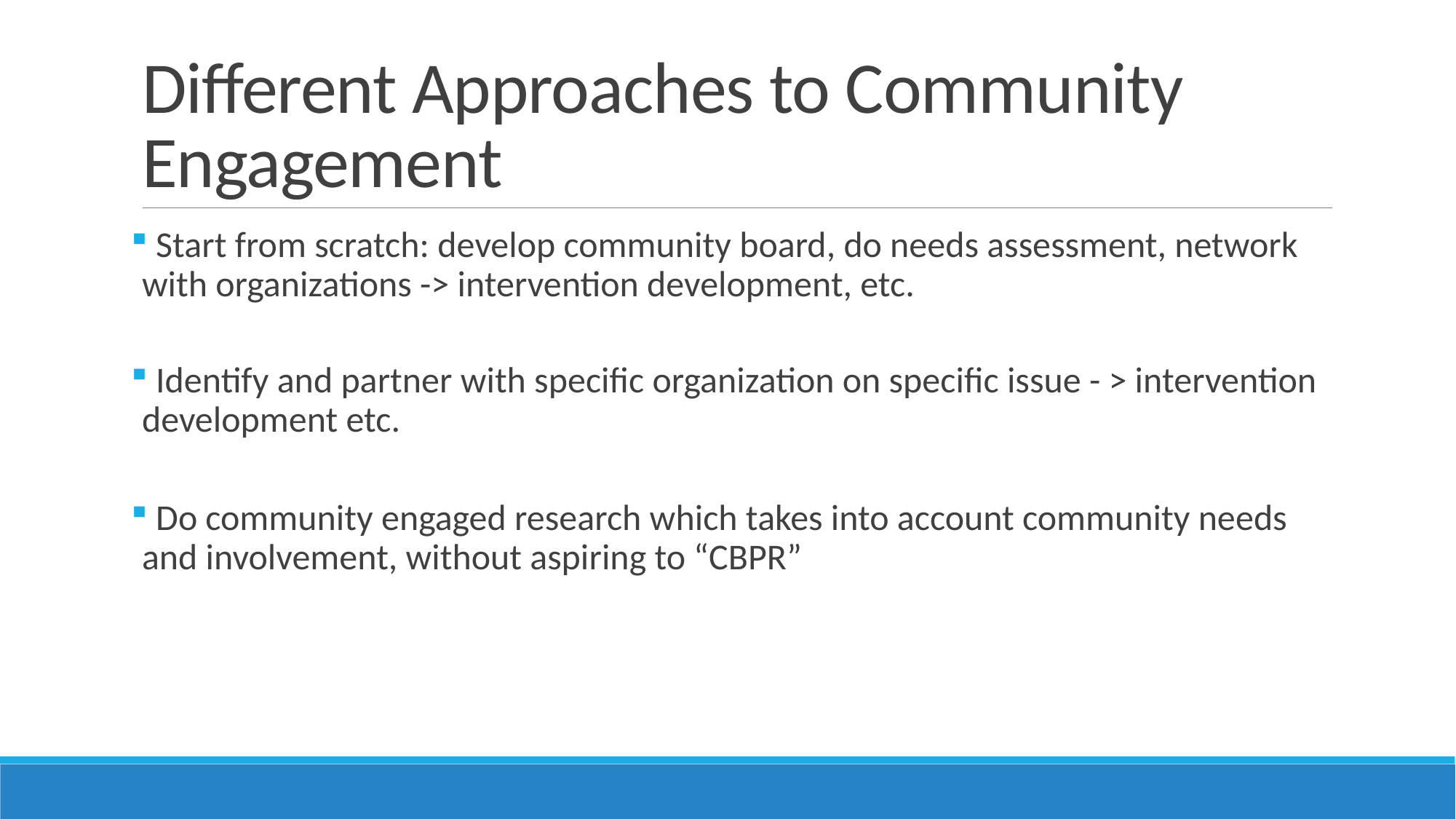

# Different Approaches to Community Engagement
 Start from scratch: develop community board, do needs assessment, network with organizations -> intervention development, etc.

 Identify and partner with specific organization on specific issue - > intervention development etc.

 Do community engaged research which takes into account community needs and involvement, without aspiring to “CBPR”